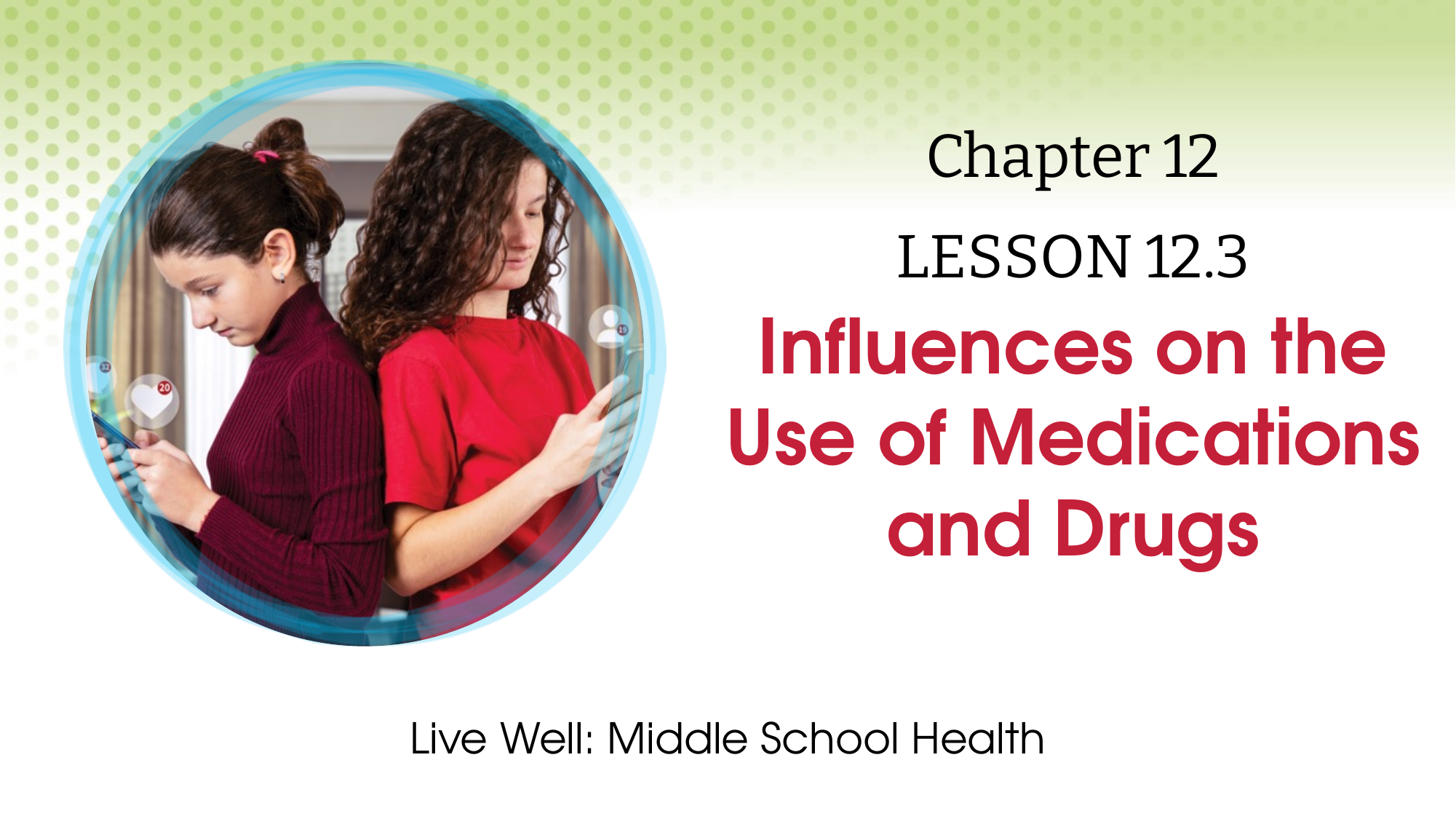

Chapter 12
LESSON 12.3
# Influences on the Use of Medications and Drugs
Live Well: Middle School Health